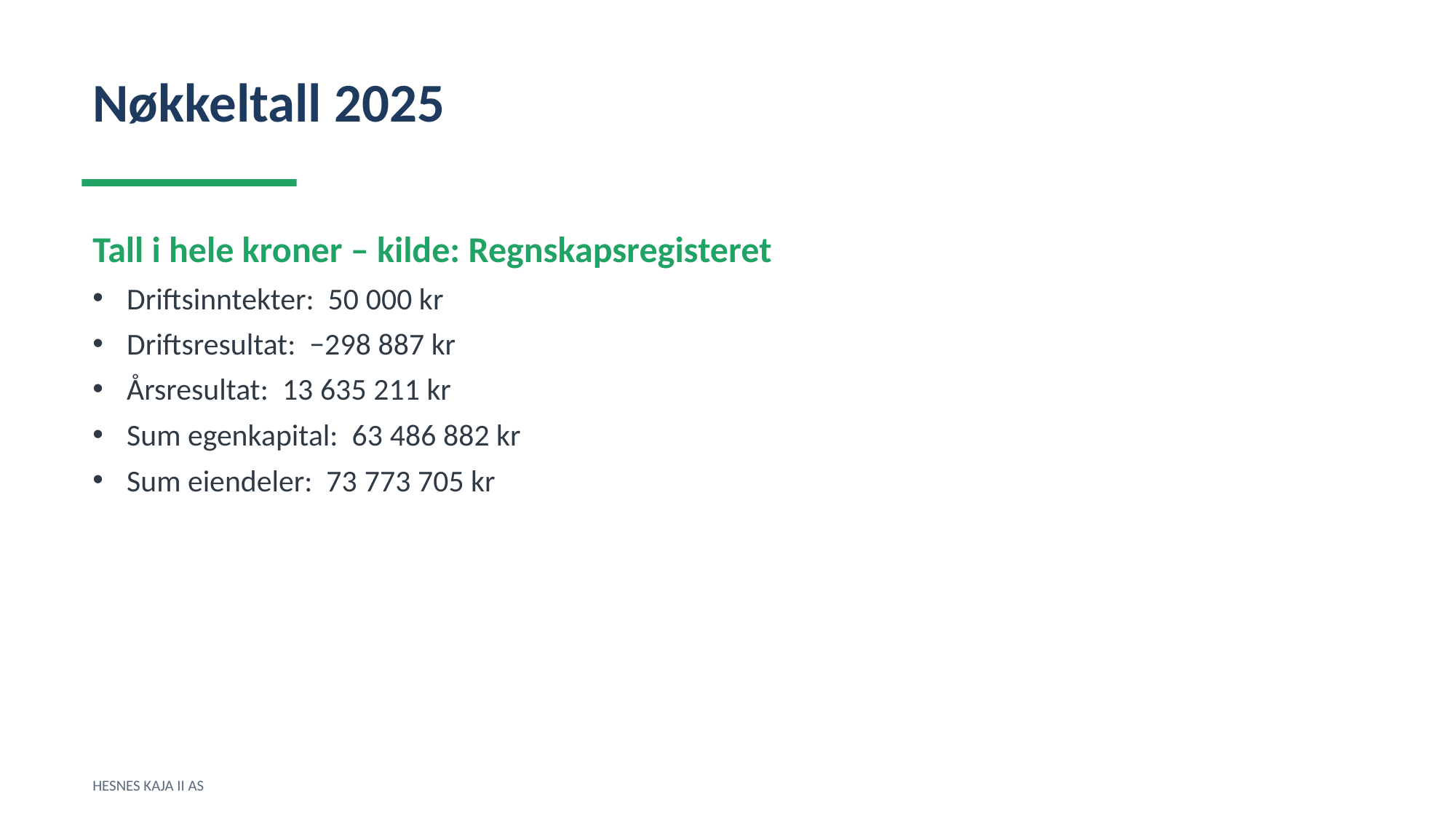

Nøkkeltall 2025

Tall i hele kroner – kilde: Regnskapsregisteret
Driftsinntekter:  50 000 kr
Driftsresultat:  −298 887 kr
Årsresultat:  13 635 211 kr
Sum egenkapital:  63 486 882 kr
Sum eiendeler:  73 773 705 kr
HESNES KAJA II AS